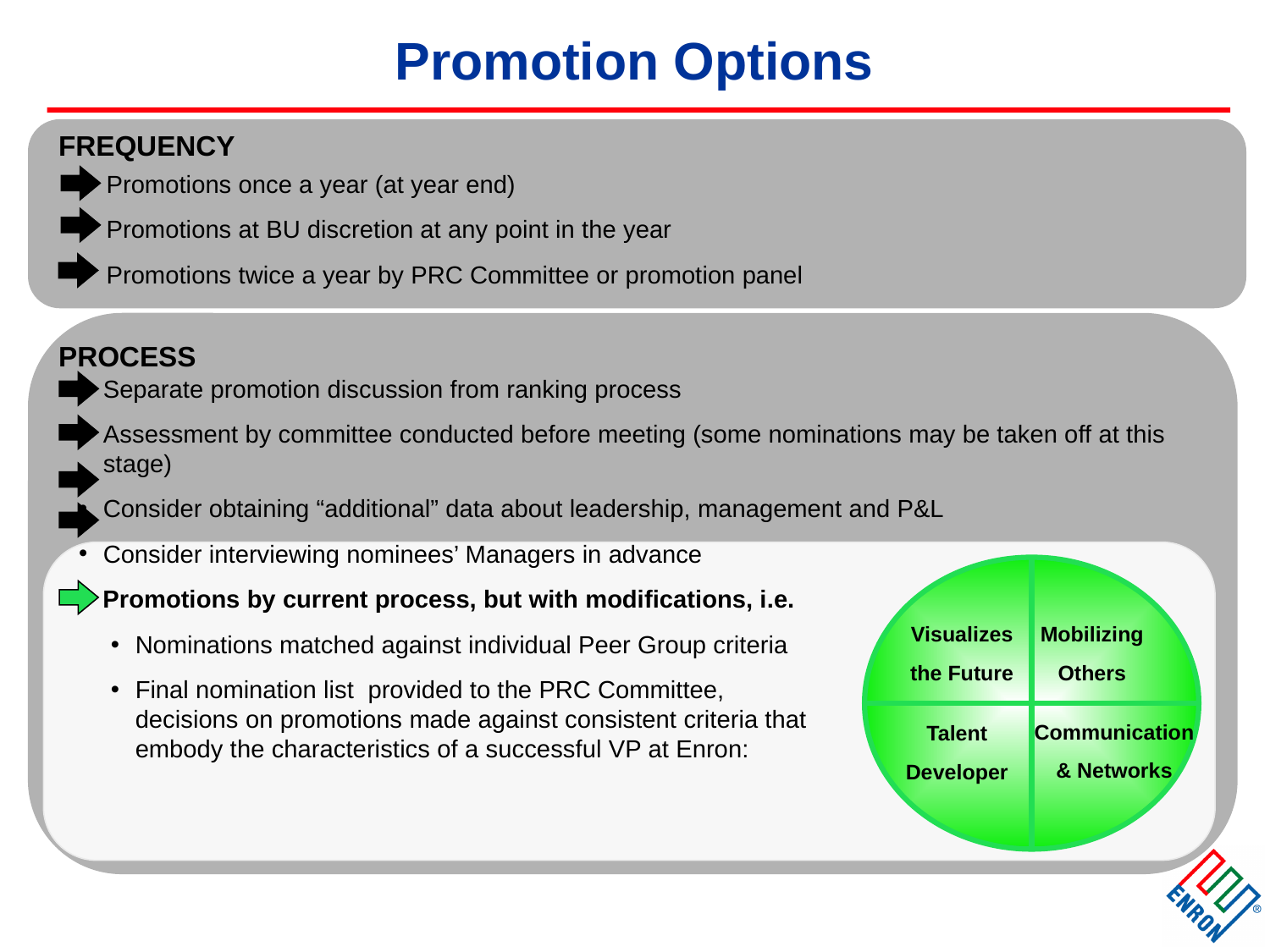

Promotion Options

FREQUENCY

Promotions once a year (at year end)
Promotions at BU discretion at any point in the year
Promotions twice a year by PRC Committee or promotion panel

PROCESS
Separate promotion discussion from ranking process
Assessment by committee conducted before meeting (some nominations may be taken off at this stage)
Consider obtaining “additional” data about leadership, management and P&L
Consider interviewing nominees’ Managers in advance

Mobilizing
Others
Visualizes
the Future
Communication
& Networks
Talent
Developer
Promotions by current process, but with modifications, i.e.

Nominations matched against individual Peer Group criteria
Final nomination list  provided to the PRC Committee, decisions on promotions made against consistent criteria that embody the characteristics of a successful VP at Enron: